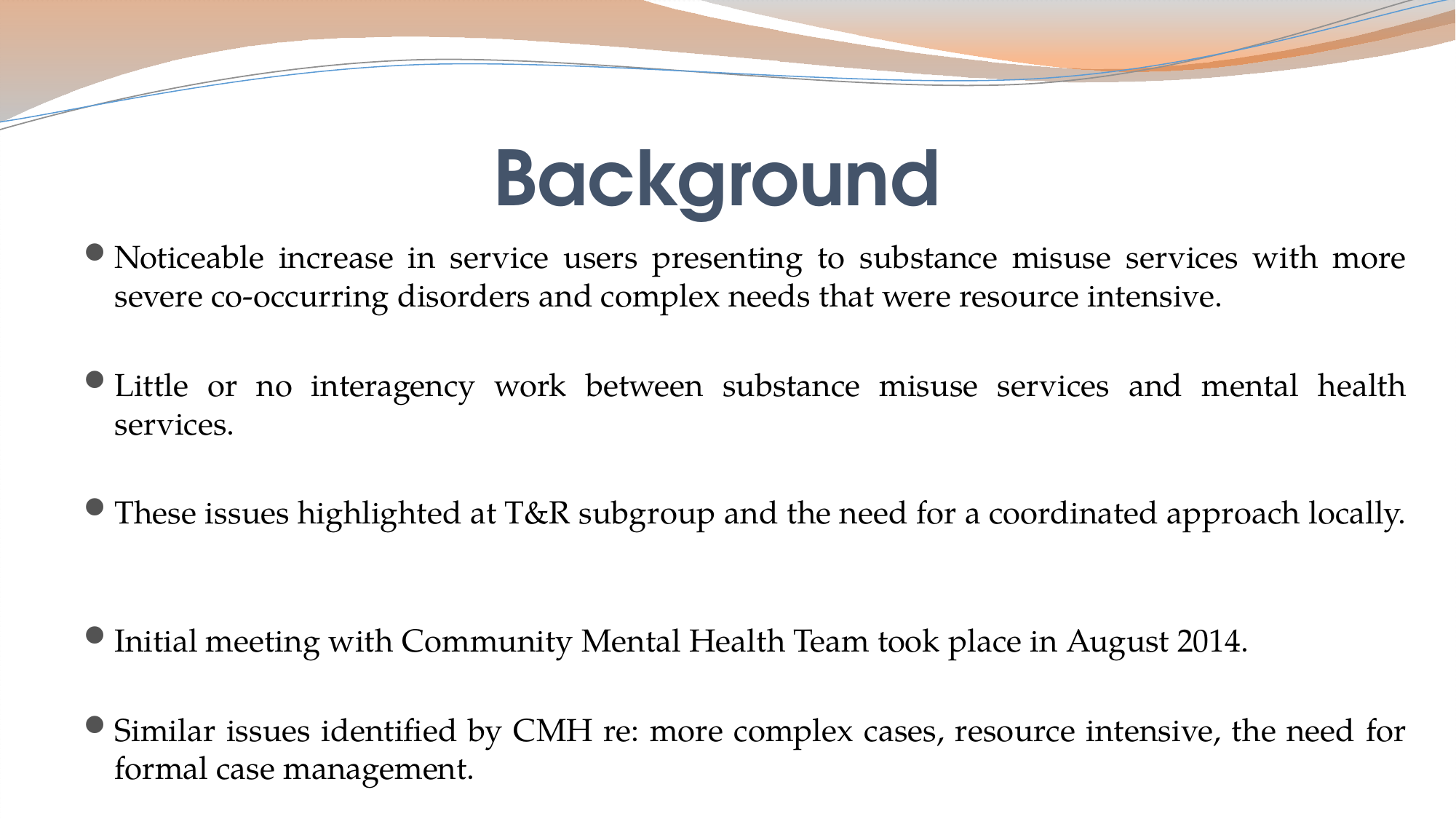

# Background
Noticeable increase in service users presenting to substance misuse services with more severe co-occurring disorders and complex needs that were resource intensive.

Little or no interagency work between substance misuse services and mental health services.

These issues highlighted at T&R subgroup and the need for a coordinated approach locally.

Initial meeting with Community Mental Health Team took place in August 2014.

Similar issues identified by CMH re: more complex cases, resource intensive, the need for formal case management.